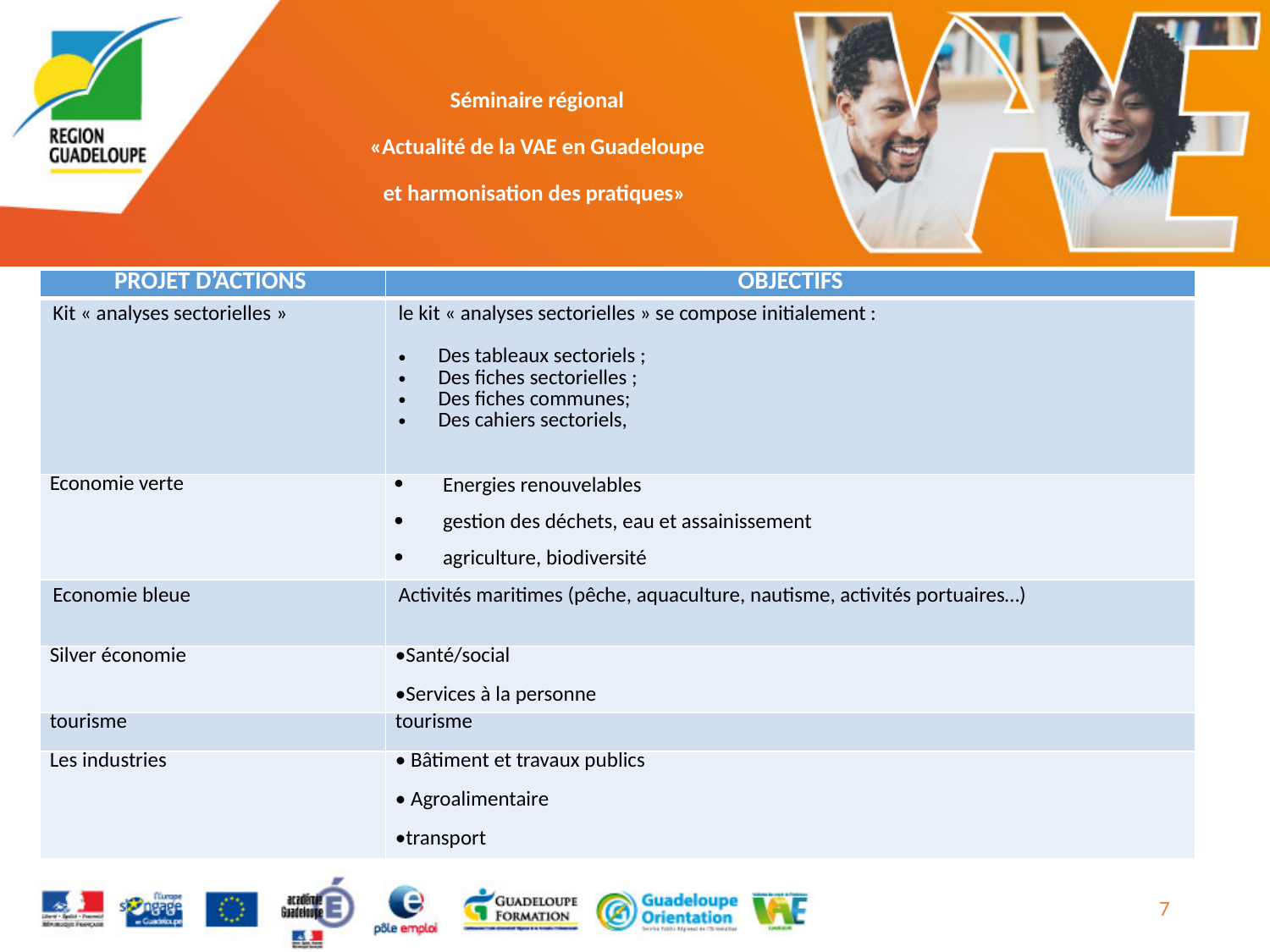

| PROJET D’ACTIONS | OBJECTIFS |
| --- | --- |
| Kit « analyses sectorielles » | le kit « analyses sectorielles » se compose initialement : Des tableaux sectoriels ; Des fiches sectorielles ; Des fiches communes; Des cahiers sectoriels, |
| Economie verte | Energies renouvelables gestion des déchets, eau et assainissement agriculture, biodiversité |
| Economie bleue | Activités maritimes (pêche, aquaculture, nautisme, activités portuaires…) |
| Silver économie | •Santé/social •Services à la personne |
| tourisme | tourisme |
| Les industries | • Bâtiment et travaux publics • Agroalimentaire •transport |
7